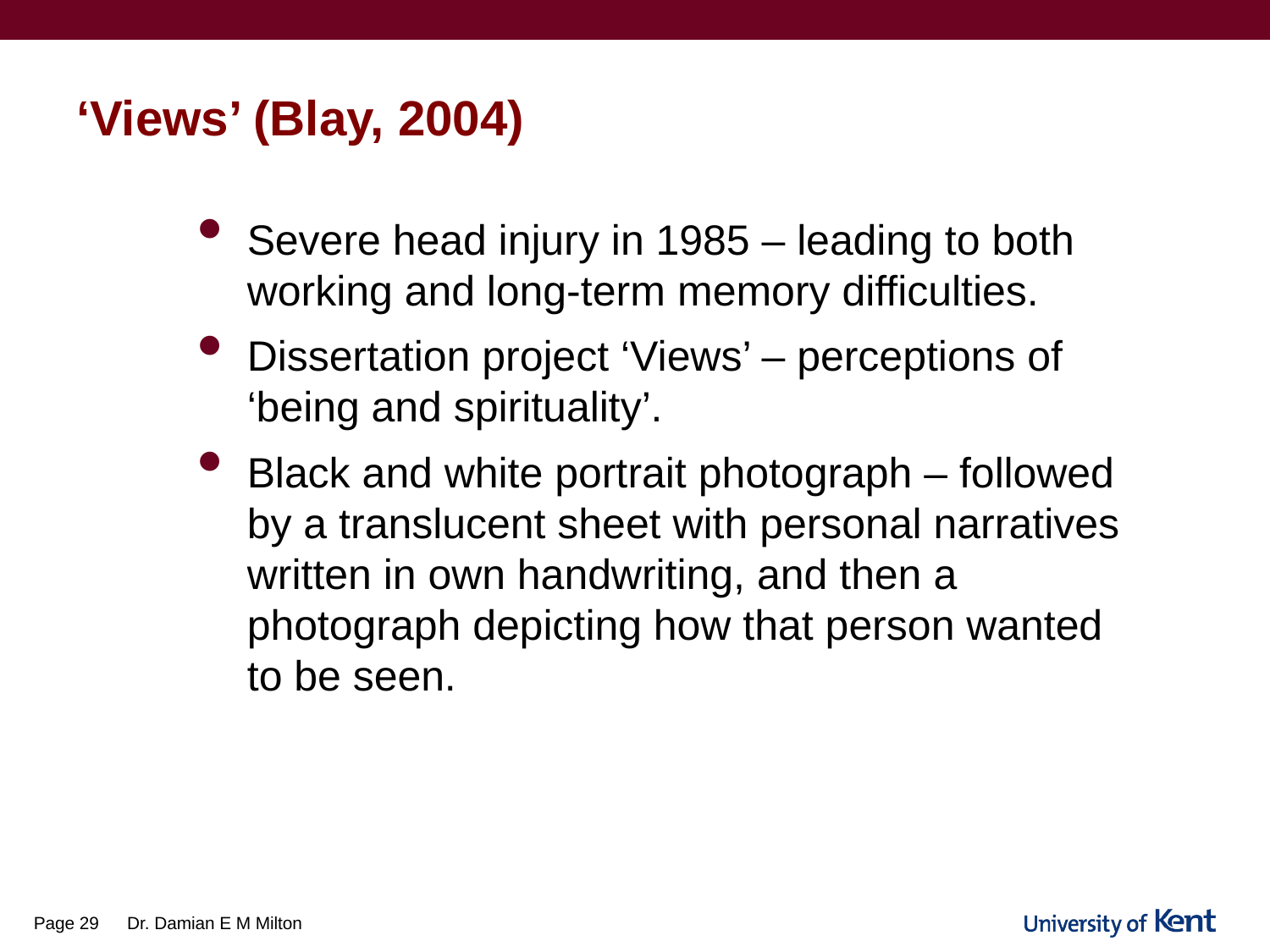

# ‘Views’ (Blay, 2004)
Severe head injury in 1985 – leading to both working and long-term memory difficulties.
Dissertation project ‘Views’ – perceptions of ‘being and spirituality’.
Black and white portrait photograph – followed by a translucent sheet with personal narratives written in own handwriting, and then a photograph depicting how that person wanted to be seen.

Page 29
Dr. Damian E M Milton